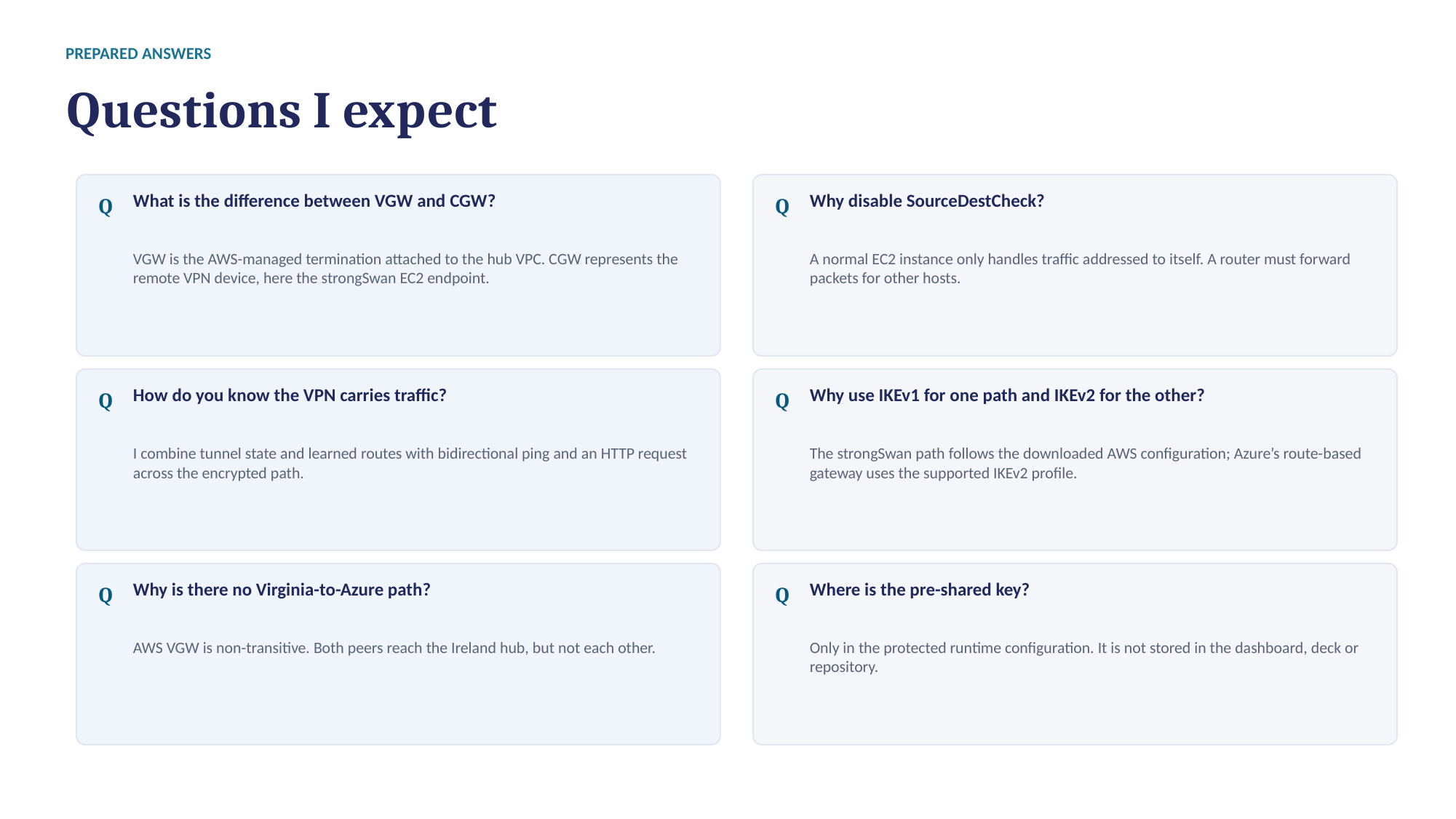

PREPARED ANSWERS
Questions I expect

What is the difference between VGW and CGW?
Why disable SourceDestCheck?
Q
Q
VGW is the AWS-managed termination attached to the hub VPC. CGW represents the remote VPN device, here the strongSwan EC2 endpoint.
A normal EC2 instance only handles traffic addressed to itself. A router must forward packets for other hosts.

How do you know the VPN carries traffic?
Why use IKEv1 for one path and IKEv2 for the other?
Q
Q
I combine tunnel state and learned routes with bidirectional ping and an HTTP request across the encrypted path.
The strongSwan path follows the downloaded AWS configuration; Azure’s route-based gateway uses the supported IKEv2 profile.

Why is there no Virginia-to-Azure path?
Where is the pre-shared key?
Q
Q
AWS VGW is non-transitive. Both peers reach the Ireland hub, but not each other.
Only in the protected runtime configuration. It is not stored in the dashboard, deck or repository.